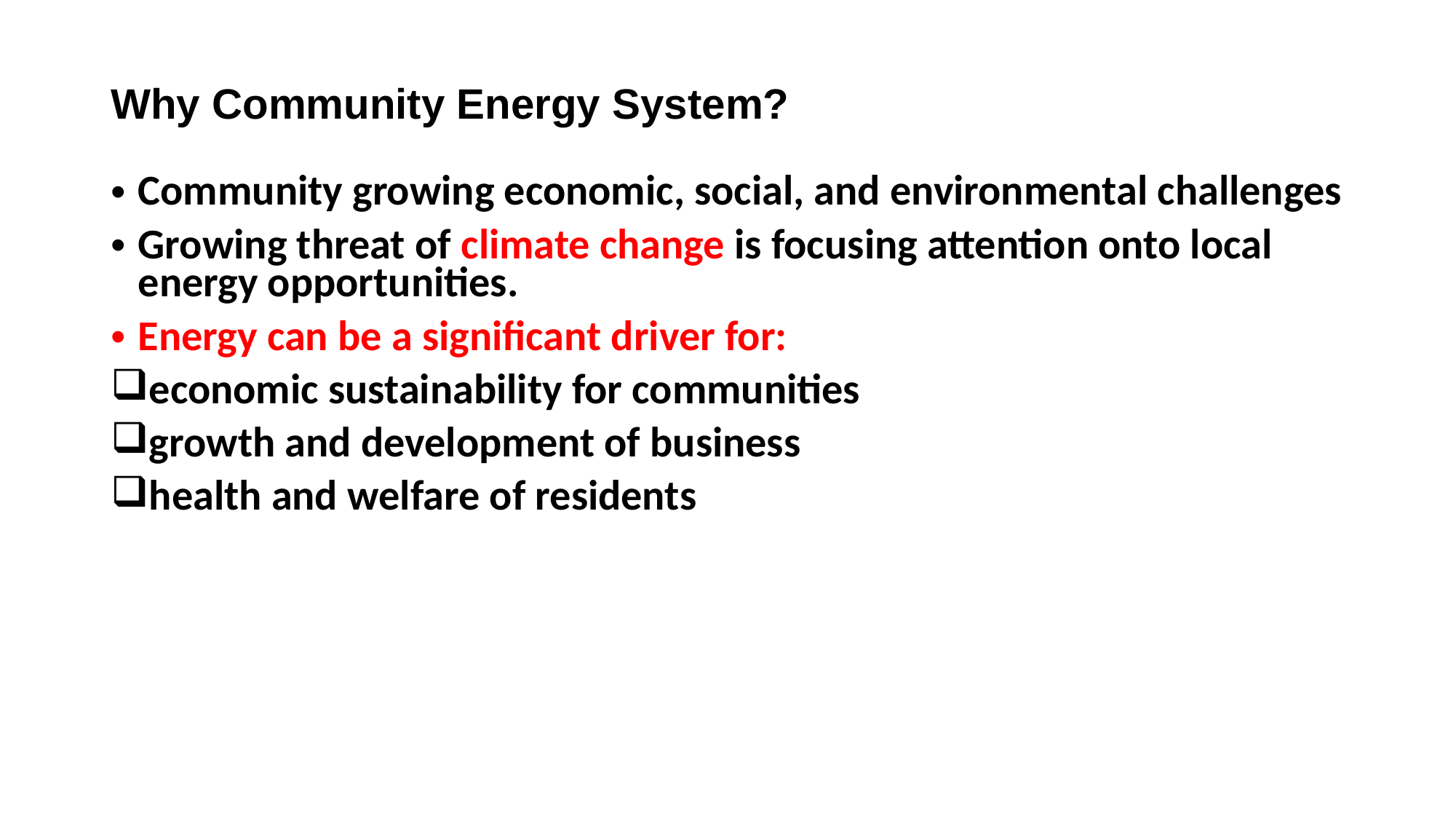

# Why Community Energy System?
Community growing economic, social, and environmental challenges
Growing threat of climate change is focusing attention onto local energy opportunities.
Energy can be a significant driver for:
economic sustainability for communities
growth and development of business
health and welfare of residents